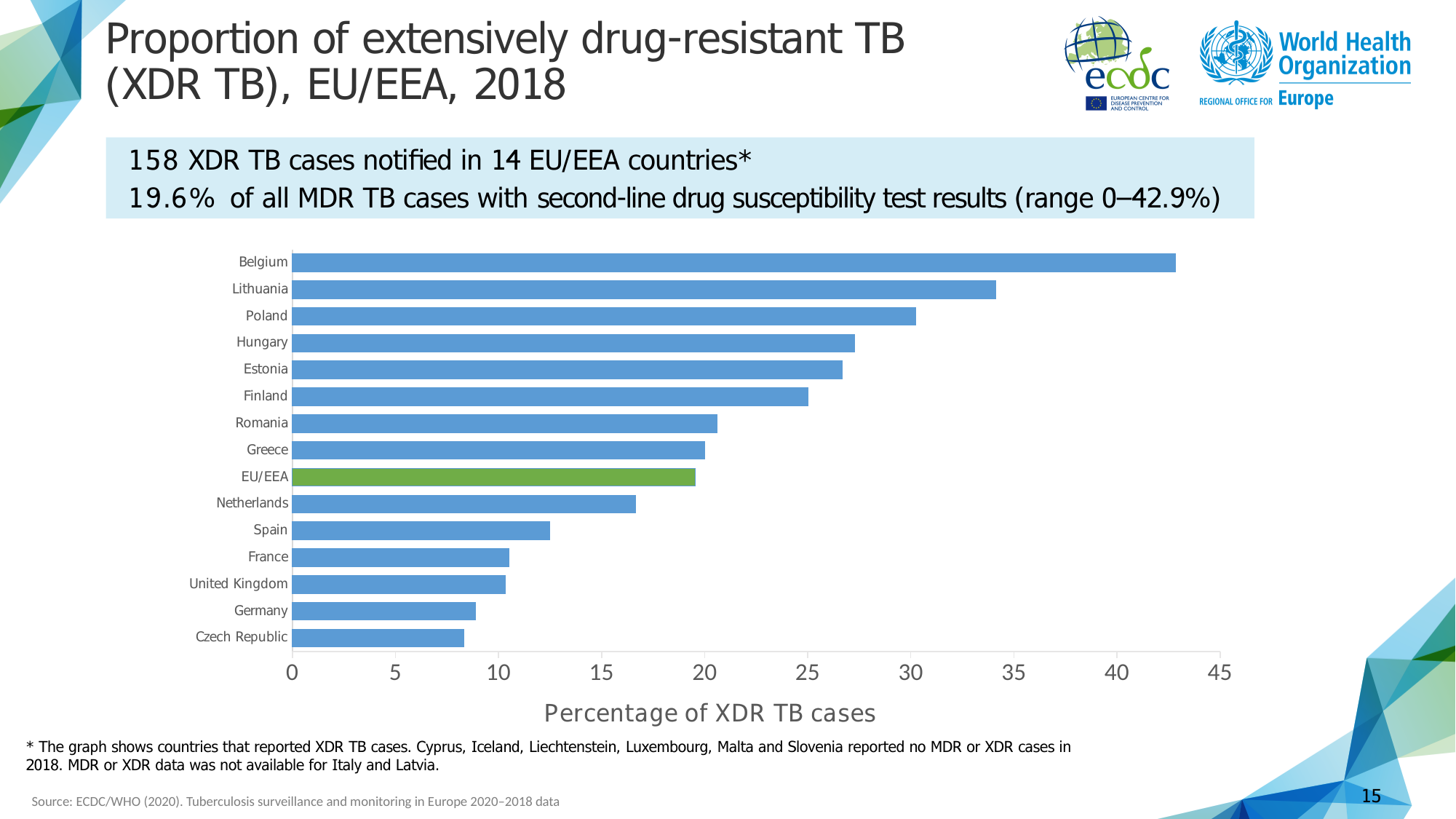

# Proportion of extensively drug-resistant TB (XDR TB), EU/EEA, 2018
158 XDR TB cases notified in 14 EU/EEA countries*
19.6% of all MDR TB cases with second-line drug susceptibility test results (range 0–42.9%)

### Chart

| Category |  |
|---|---|
| Czech Republic | 8.333333333333334 |
| Germany | 8.88888888888889 |
| United Kingdom | 10.344827586206897 |
| France | 10.526315789473685 |
| Spain | 12.5 |
| Netherlands | 16.666666666666668 |
| EU/EEA | 19.554455445544555 |
| Greece | 20.0 |
| Romania | 20.614035087719298 |
| Finland | 25.0 |
| Estonia | 26.666666666666668 |
| Hungary | 27.272727272727273 |
| Poland | 30.232558139534884 |
| Lithuania | 34.11764705882353 |
| Belgium | 42.857142857142854 |
* The graph shows countries that reported XDR TB cases. Cyprus, Iceland, Liechtenstein, Luxembourg, Malta and Slovenia reported no MDR or XDR cases in 2018. MDR or XDR data was not available for Italy and Latvia.
15
Source: ECDC/WHO (2020). Tuberculosis surveillance and monitoring in Europe 2020–2018 data